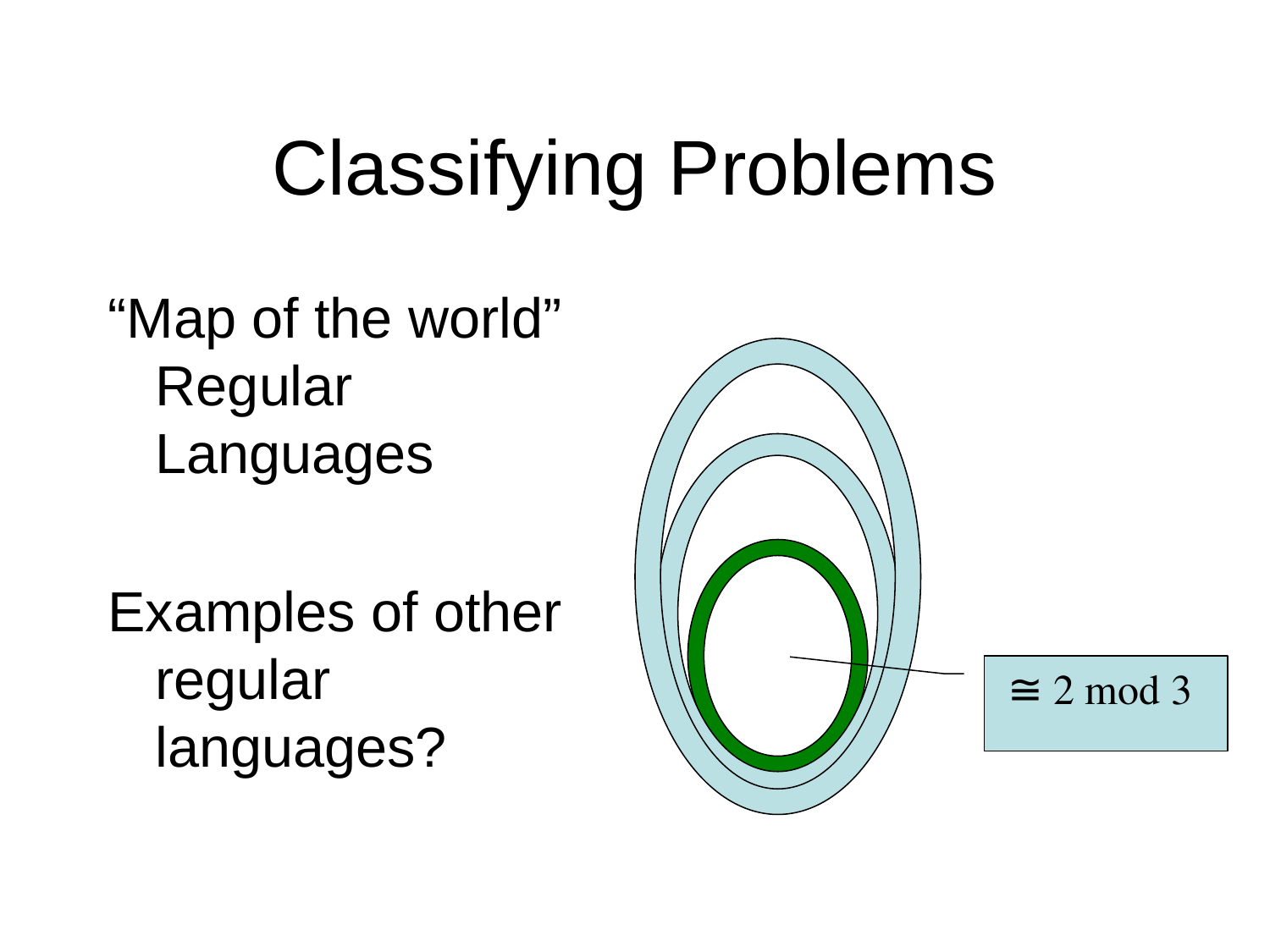

# Classifying Problems
“Map of the world”
Regular Languages

Examples of other regular languages?

 ≅ 2 mod 3